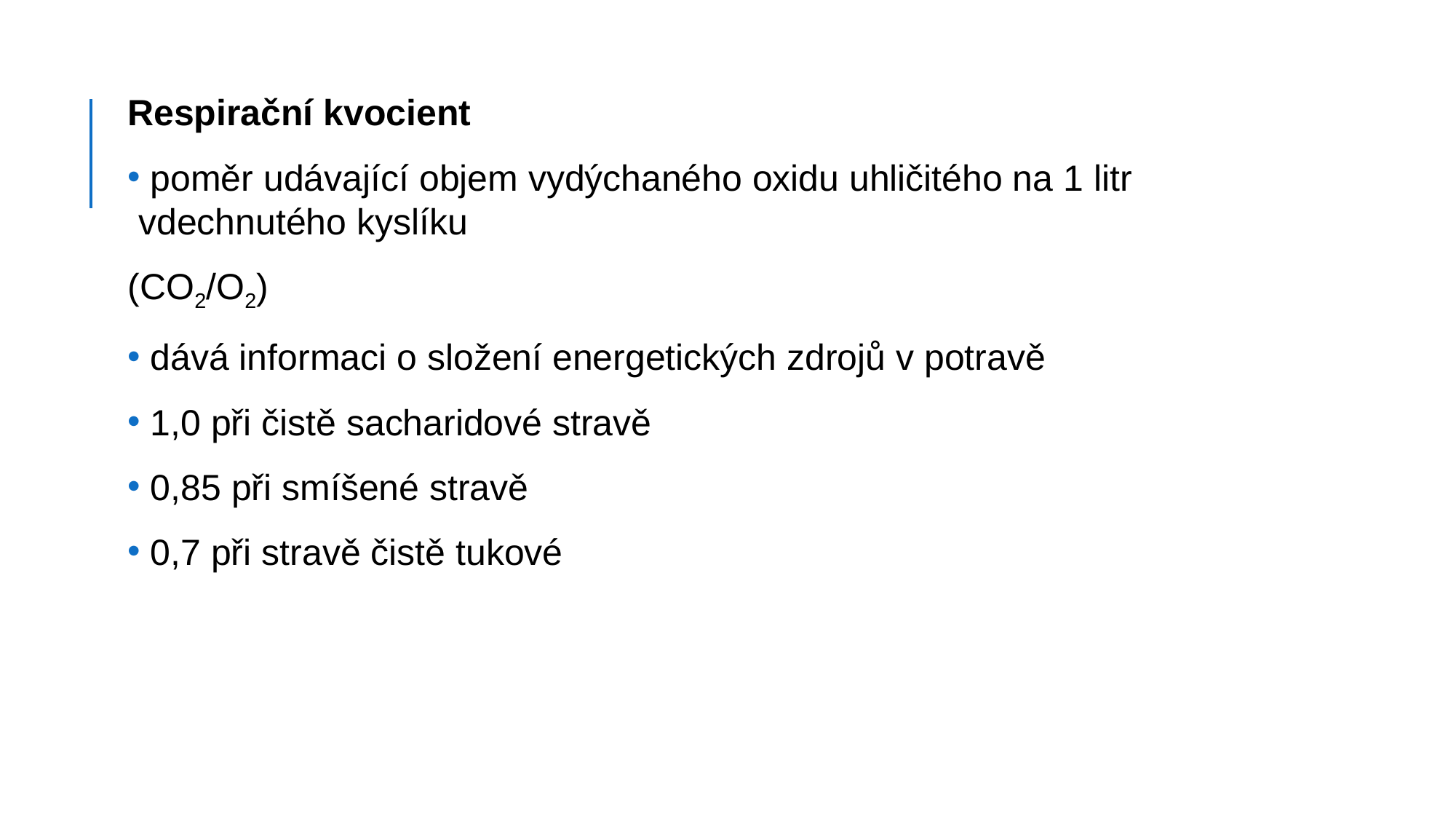

Respirační kvocient
 poměr udávající objem vydýchaného oxidu uhličitého na 1 litr vdechnutého kyslíku
(CO2/O2)
 dává informaci o složení energetických zdrojů v potravě
 1,0 při čistě sacharidové stravě
 0,85 při smíšené stravě
 0,7 při stravě čistě tukové